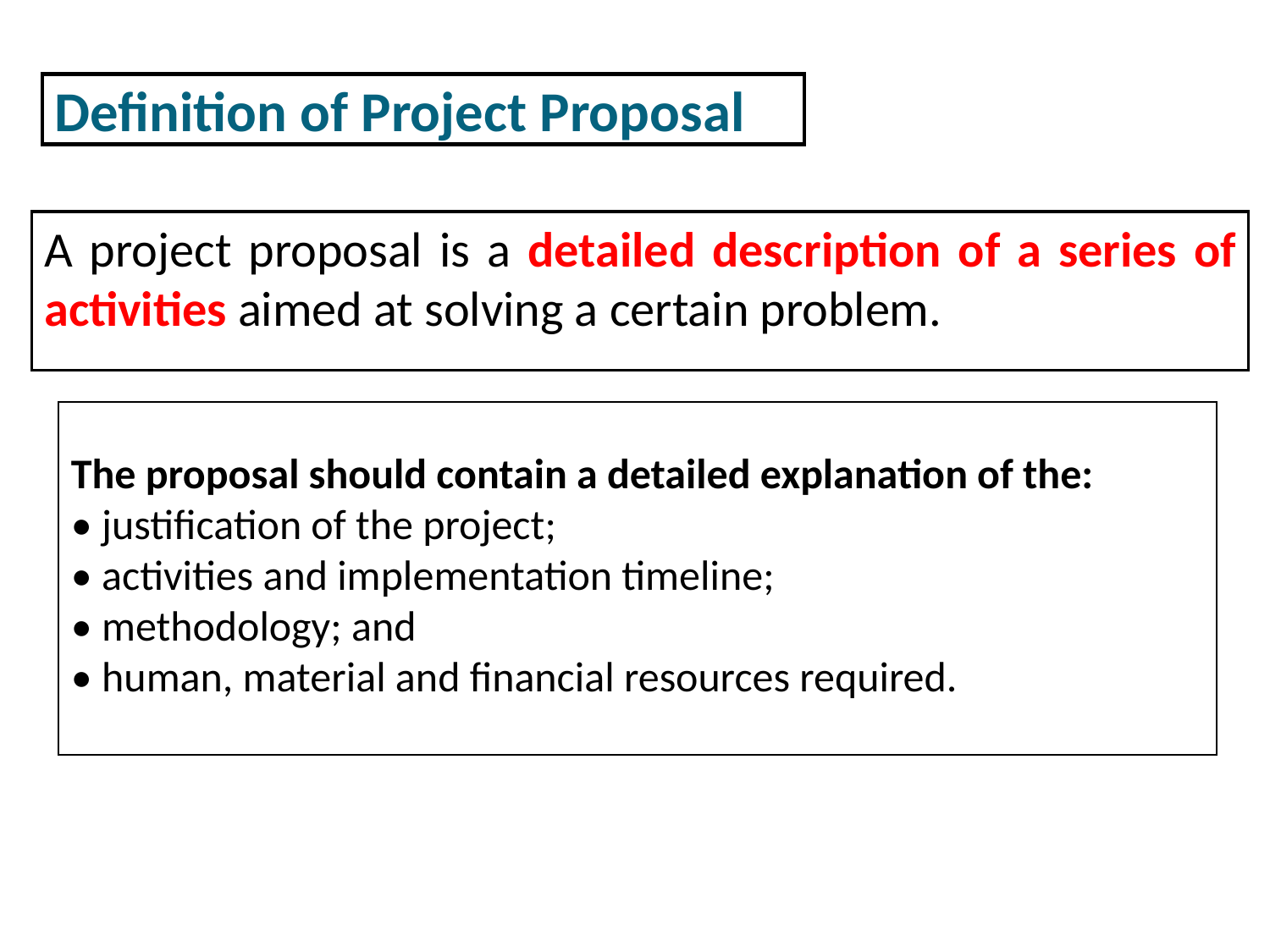

Definition of Project Proposal
A project proposal is a detailed description of a series of activities aimed at solving a certain problem.

The proposal should contain a detailed explanation of the:
• justification of the project;
• activities and implementation timeline;
• methodology; and
• human, material and financial resources required.